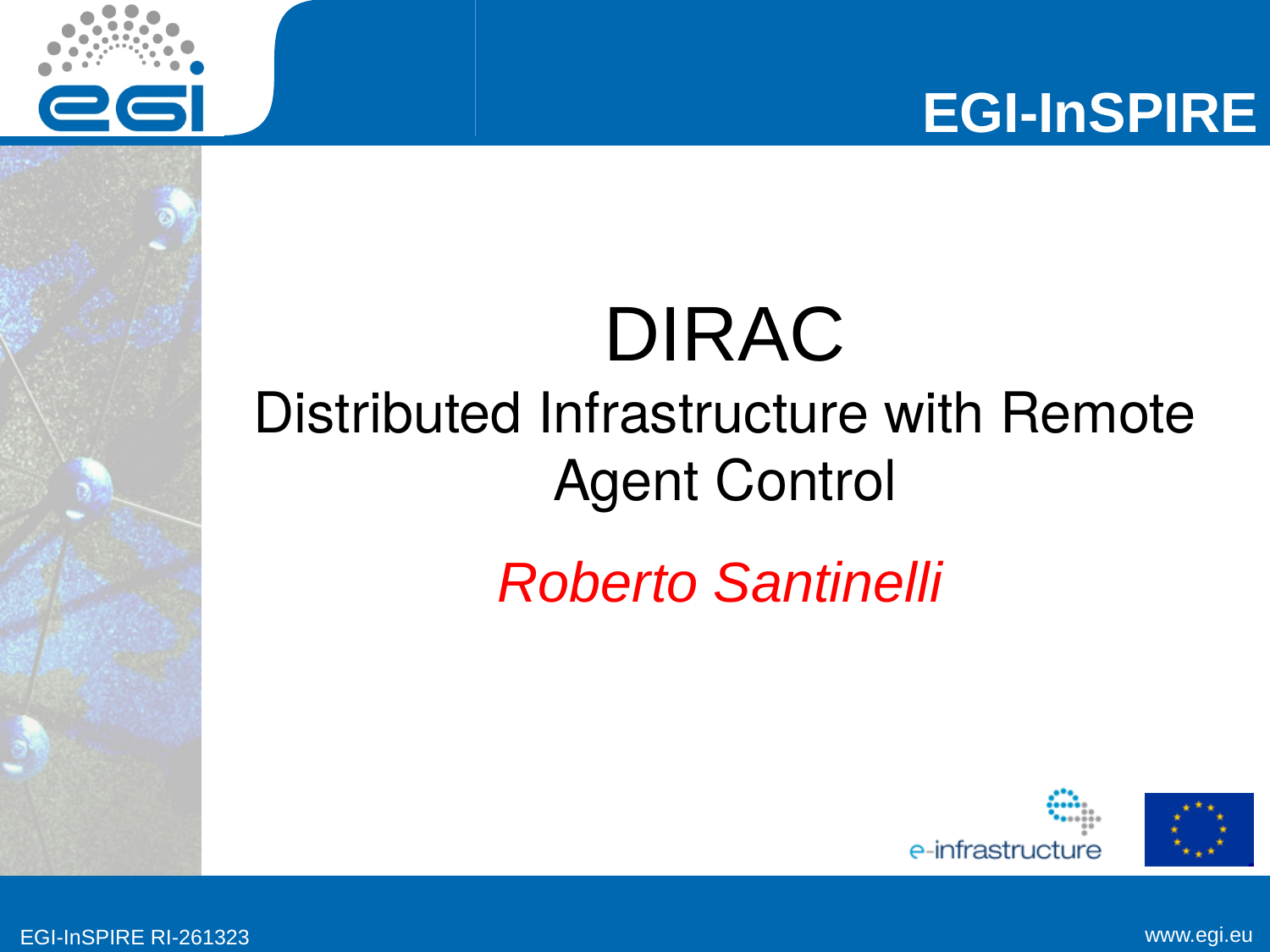

# DIRAC Distributed Infrastructure with Remote Agent Control
Roberto Santinelli